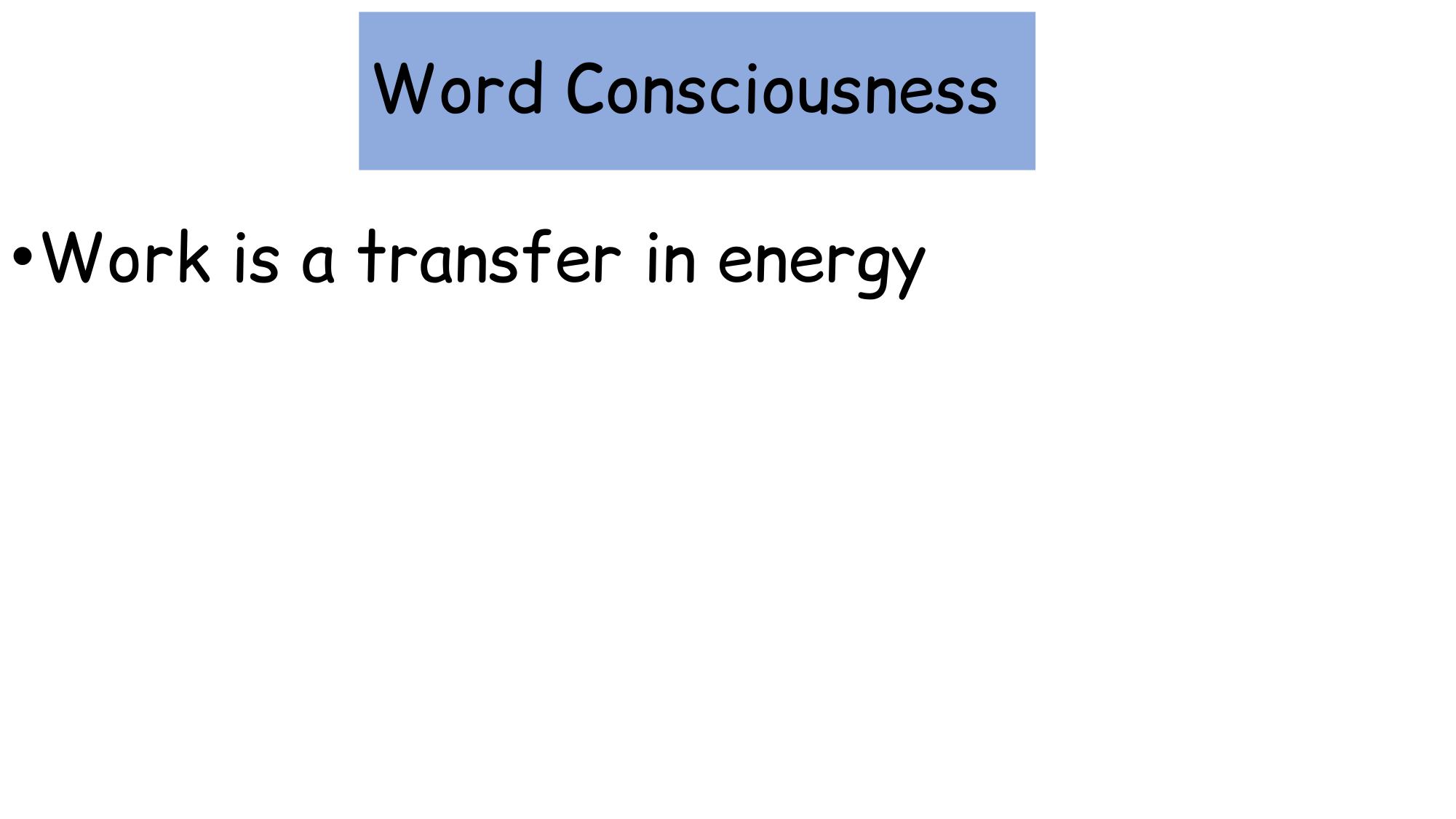

# Word Consciousness
Work is a transfer in energy